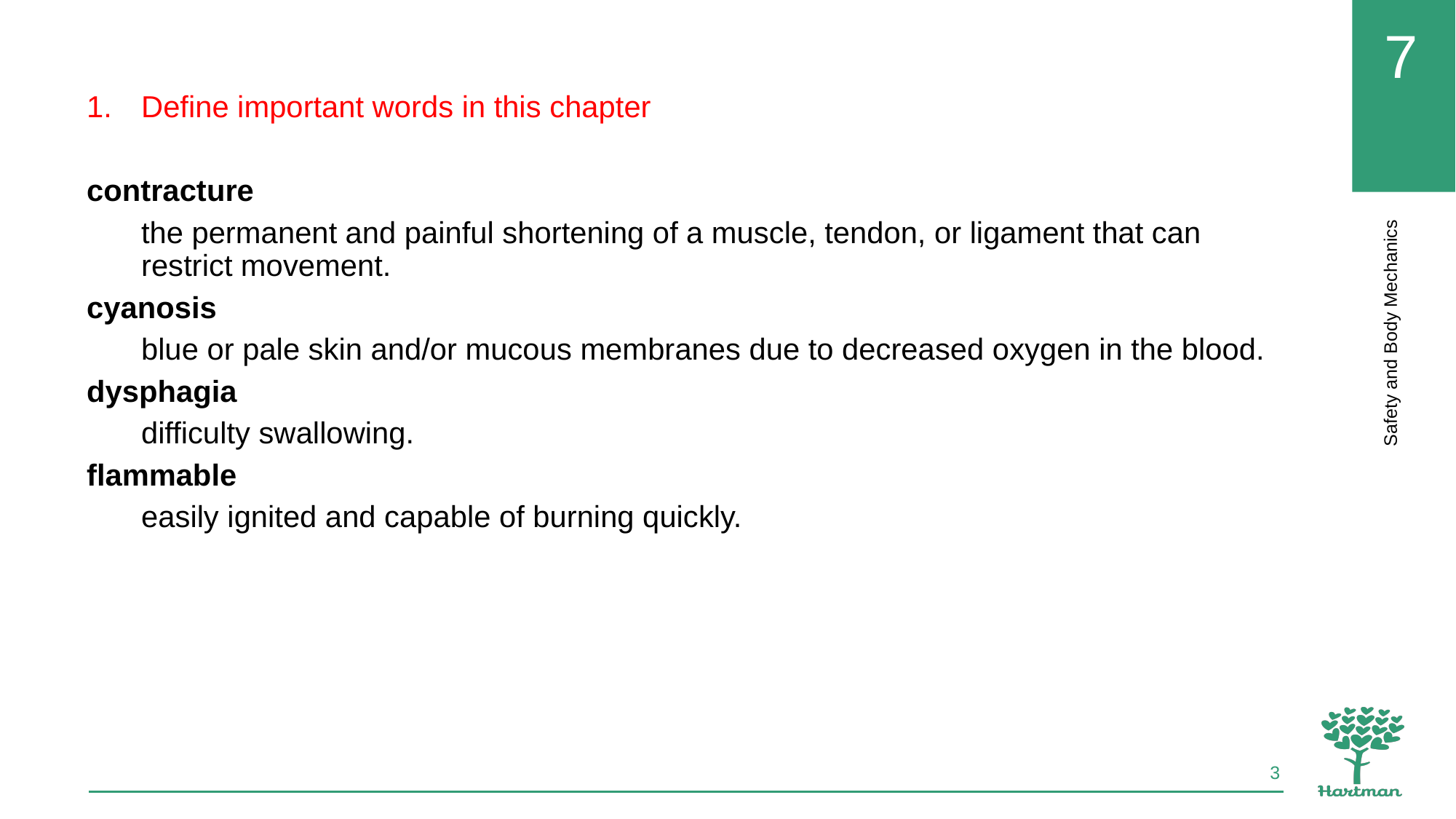

Define important words in this chapter

contracture
the permanent and painful shortening of a muscle, tendon, or ligament that can restrict movement.
cyanosis
blue or pale skin and/or mucous membranes due to decreased oxygen in the blood.
dysphagia
difficulty swallowing.
flammable
easily ignited and capable of burning quickly.

3